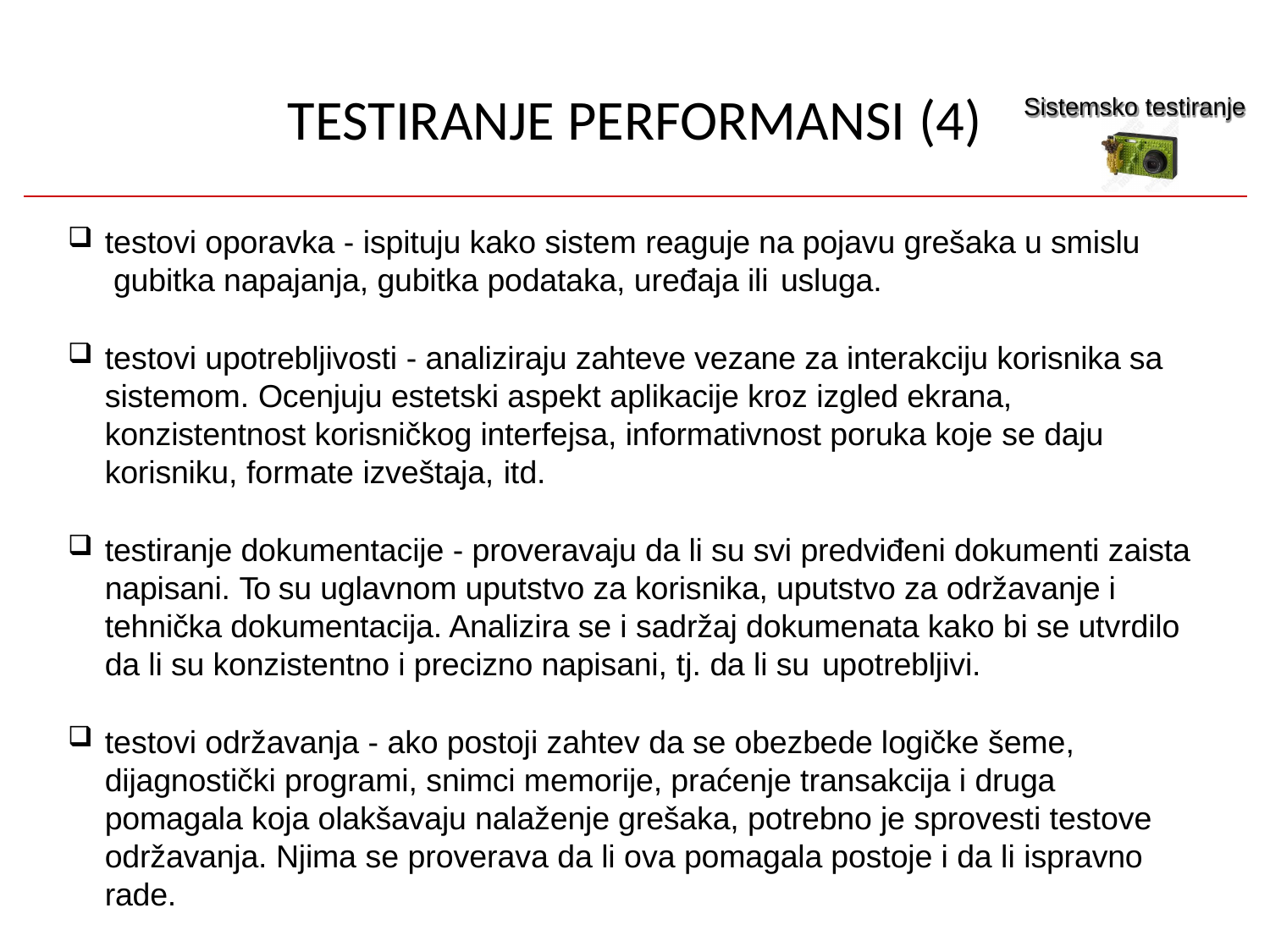

# TESTIRANJE PERFORMANSI (4)

Sistemsko testiranje

testovi oporavka - ispituju kako sistem reaguje na pojavu grešaka u smislu  gubitka napajanja, gubitka podataka, uređaja ili usluga.

testovi upotrebljivosti - analiziraju zahteve vezane za interakciju korisnika sa  sistemom. Ocenjuju estetski aspekt aplikacije kroz izgled ekrana,  konzistentnost korisničkog interfejsa, informativnost poruka koje se daju  korisniku, formate izveštaja, itd.

testiranje dokumentacije - proveravaju da li su svi predviđeni dokumenti zaista  napisani. To su uglavnom uputstvo za korisnika, uputstvo za održavanje i  tehnička dokumentacija. Analizira se i sadržaj dokumenata kako bi se utvrdilo  da li su konzistentno i precizno napisani, tj. da li su upotrebljivi.

testovi održavanja - ako postoji zahtev da se obezbede logičke šeme,  dijagnostički programi, snimci memorije, praćenje transakcija i druga  pomagala koja olakšavaju nalaženje grešaka, potrebno je sprovesti testove  održavanja. Njima se proverava da li ova pomagala postoje i da li ispravno  rade.